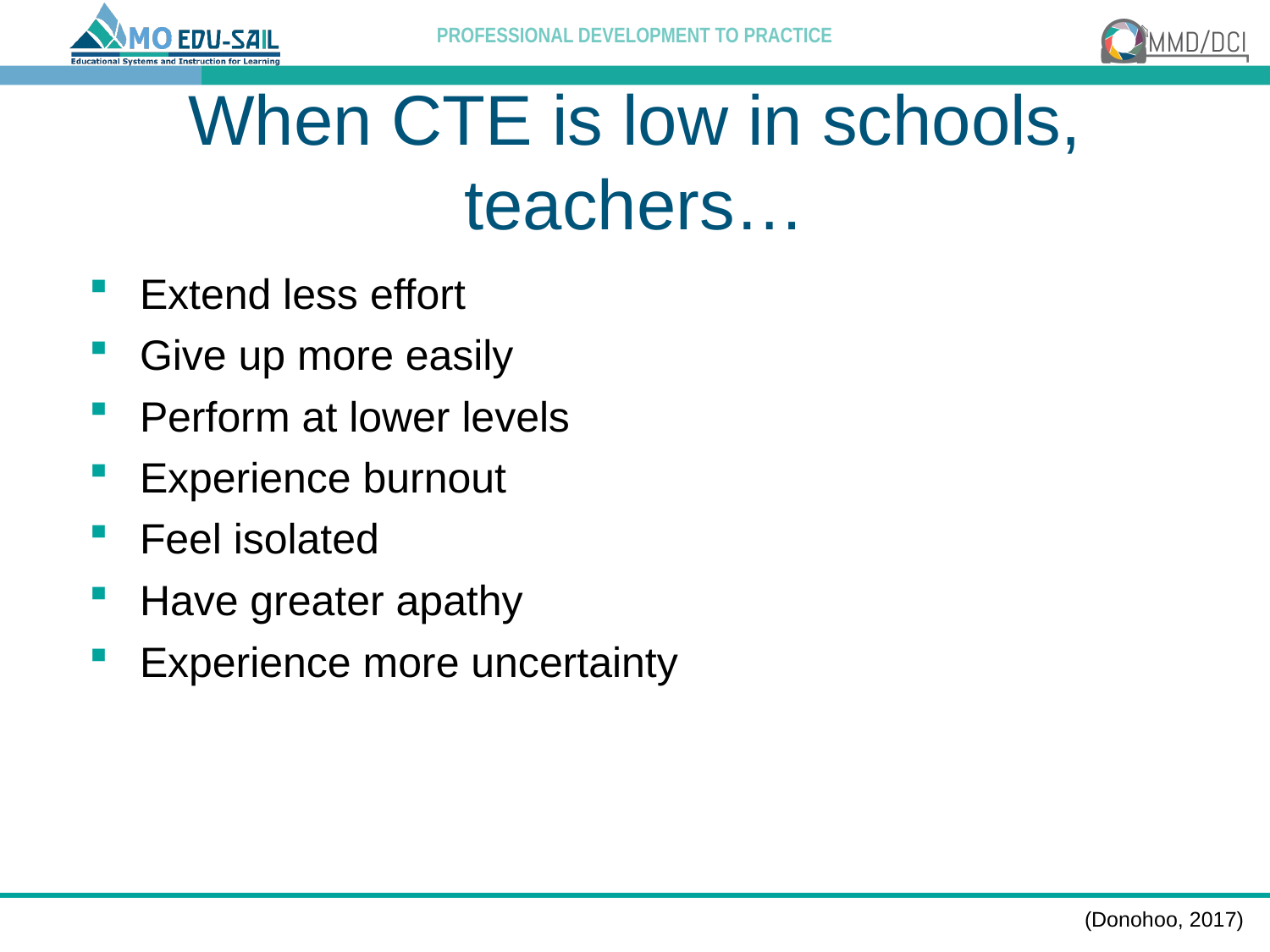

# When CTE is low in schools, teachers…
Extend less effort
Give up more easily
Perform at lower levels
Experience burnout
Feel isolated
Have greater apathy
Experience more uncertainty
(Donohoo, 2017)